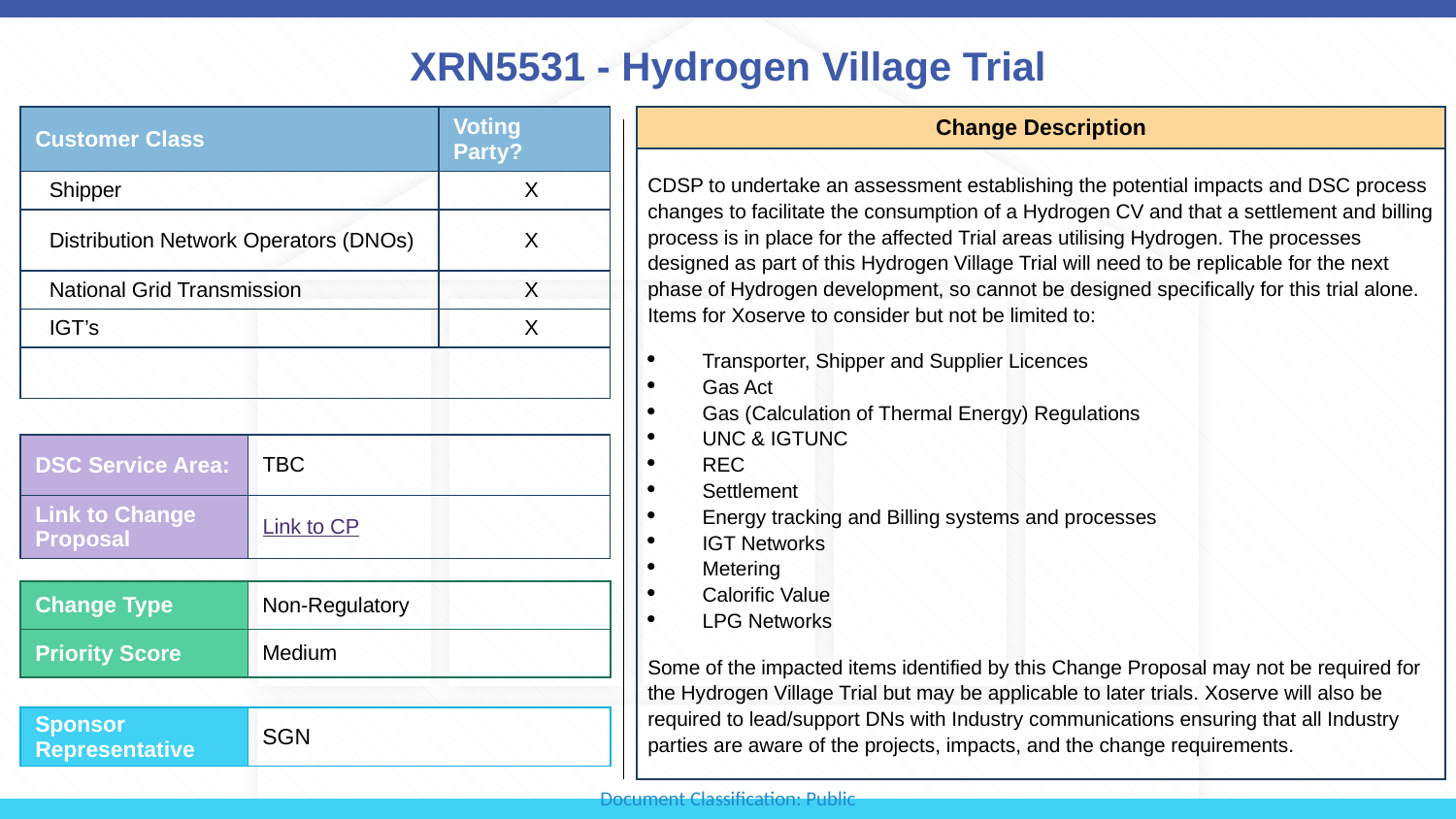

# XRN5531 - Hydrogen Village Trial
| Customer Class | Voting Party? |
| --- | --- |
| Shipper | X |
| Distribution Network Operators (DNOs) | X |
| National Grid Transmission | X |
| IGT’s | X |
|  |  |
| Change Description |
| --- |
| CDSP to undertake an assessment establishing the potential impacts and DSC process changes to facilitate the consumption of a Hydrogen CV and that a settlement and billing process is in place for the affected Trial areas utilising Hydrogen. The processes designed as part of this Hydrogen Village Trial will need to be replicable for the next phase of Hydrogen development, so cannot be designed specifically for this trial alone. Items for Xoserve to consider but not be limited to: Transporter, Shipper and Supplier Licences Gas Act Gas (Calculation of Thermal Energy) Regulations UNC & IGTUNC REC Settlement Energy tracking and Billing systems and processes IGT Networks Metering Calorific Value LPG Networks Some of the impacted items identified by this Change Proposal may not be required for the Hydrogen Village Trial but may be applicable to later trials. Xoserve will also be required to lead/support DNs with Industry communications ensuring that all Industry parties are aware of the projects, impacts, and the change requirements. |
| DSC Service Area: | TBC |
| --- | --- |
| Link to Change Proposal | Link to CP |
| Change Type | Non-Regulatory |
| --- | --- |
| Priority Score | Medium |
| Sponsor Representative | SGN |
| --- | --- |